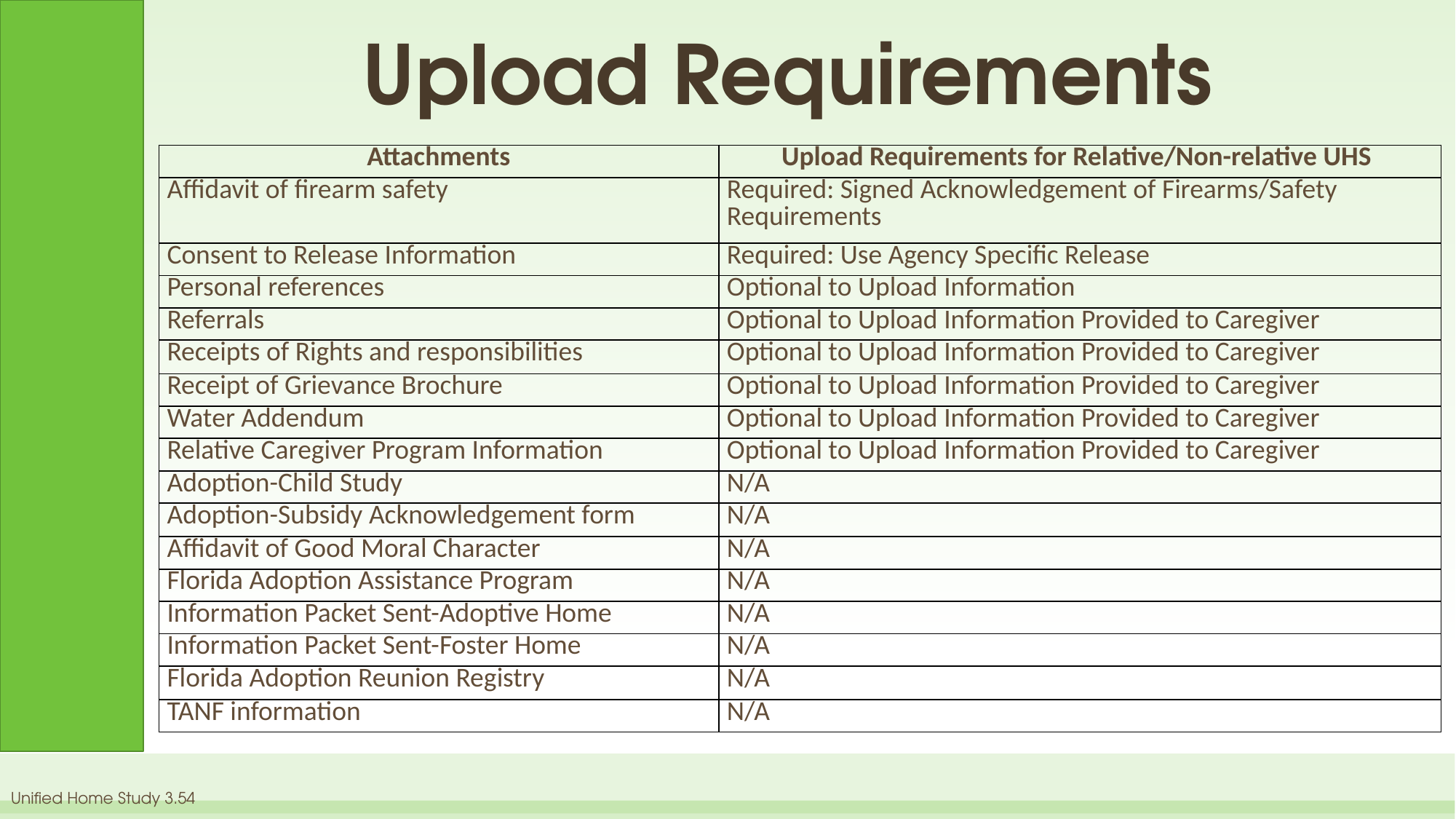

# Upload Requirements
| Attachments | Upload Requirements for Relative/Non-relative UHS |
| --- | --- |
| Affidavit of firearm safety | Required: Signed Acknowledgement of Firearms/Safety Requirements |
| Consent to Release Information | Required: Use Agency Specific Release |
| Personal references | Optional to Upload Information |
| Referrals | Optional to Upload Information Provided to Caregiver |
| Receipts of Rights and responsibilities | Optional to Upload Information Provided to Caregiver |
| Receipt of Grievance Brochure | Optional to Upload Information Provided to Caregiver |
| Water Addendum | Optional to Upload Information Provided to Caregiver |
| Relative Caregiver Program Information | Optional to Upload Information Provided to Caregiver |
| Adoption-Child Study | N/A |
| Adoption-Subsidy Acknowledgement form | N/A |
| Affidavit of Good Moral Character | N/A |
| Florida Adoption Assistance Program | N/A |
| Information Packet Sent-Adoptive Home | N/A |
| Information Packet Sent-Foster Home | N/A |
| Florida Adoption Reunion Registry | N/A |
| TANF information | N/A |
Unified Home Study 3.54